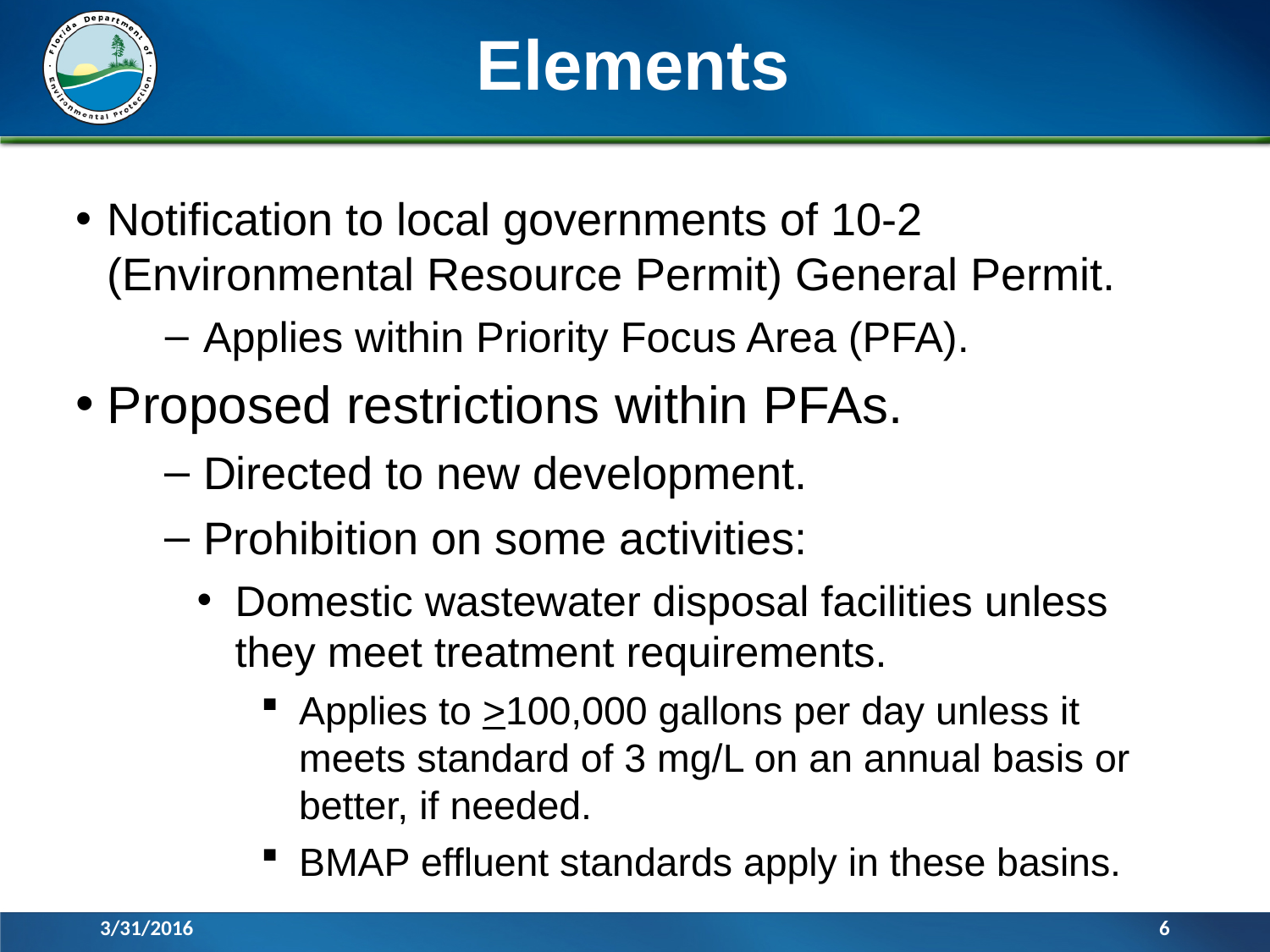

# Elements
Notification to local governments of 10-2 (Environmental Resource Permit) General Permit.
Applies within Priority Focus Area (PFA).
Proposed restrictions within PFAs.
Directed to new development.
Prohibition on some activities:
Domestic wastewater disposal facilities unless they meet treatment requirements.
Applies to >100,000 gallons per day unless it meets standard of 3 mg/L on an annual basis or better, if needed.
BMAP effluent standards apply in these basins.

3/31/2016
6